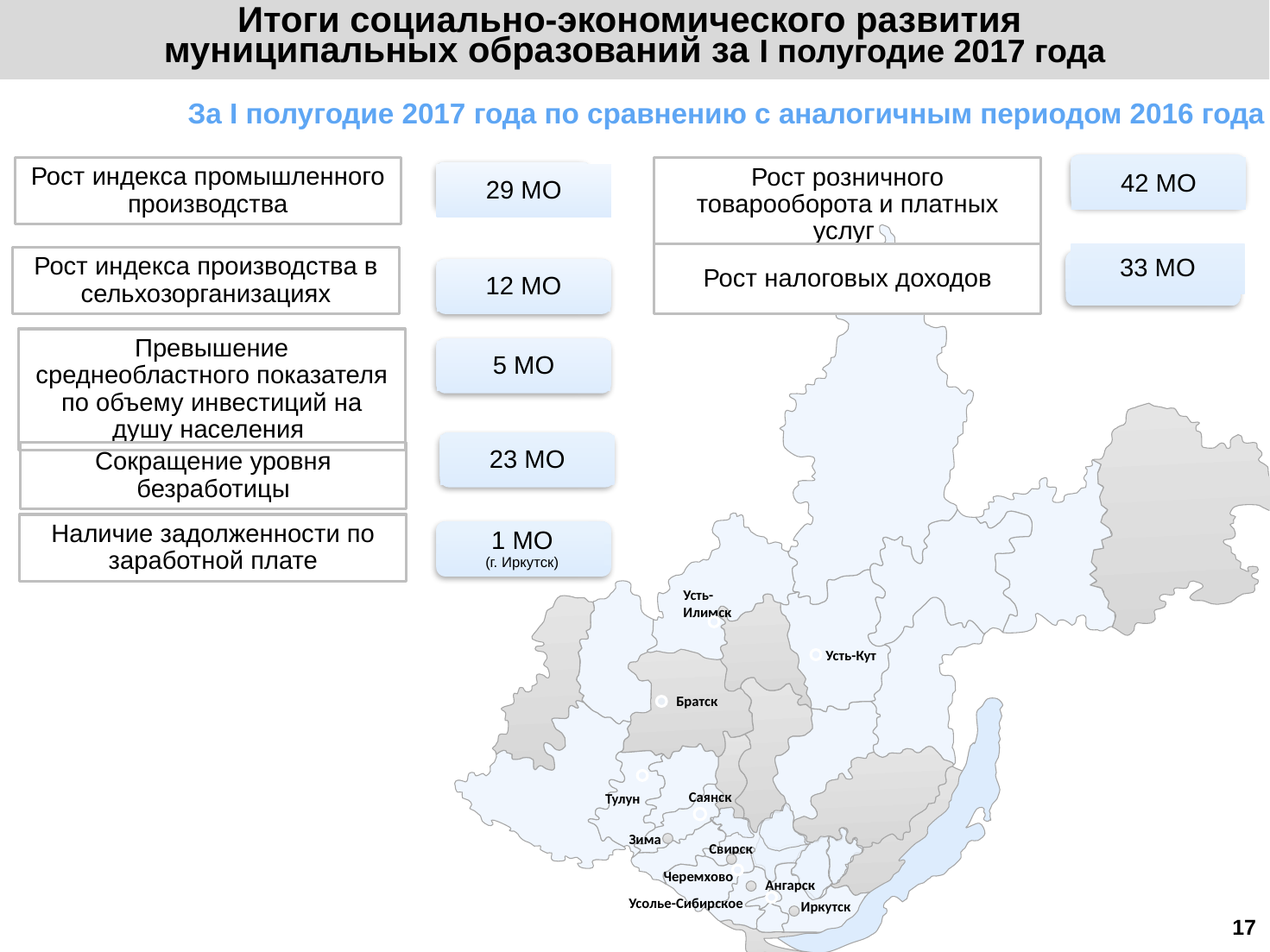

Итоги социально-экономического развития
муниципальных образований за I полугодие 2017 года
За I полугодие 2017 года по сравнению с аналогичным периодом 2016 года

42 МО
Рост индекса промышленного производства
Рост розничного товарооборота и платных услуг

29 МО

Усть-Илимск

Усть-Кут

Братск

Саянск
Тулун

Зима

Свирск

Черемхово

Ангарск

Усолье-Сибирское
Иркутск

33 МО

Рост налоговых доходов
Рост индекса производства в сельхозорганизациях

12 МО
Превышение среднеобластного показателя по объему инвестиций на душу населения

5 МО

23 МО
Сокращение уровня безработицы
Наличие задолженности по заработной плате

1 МО
(г. Иркутск)
17